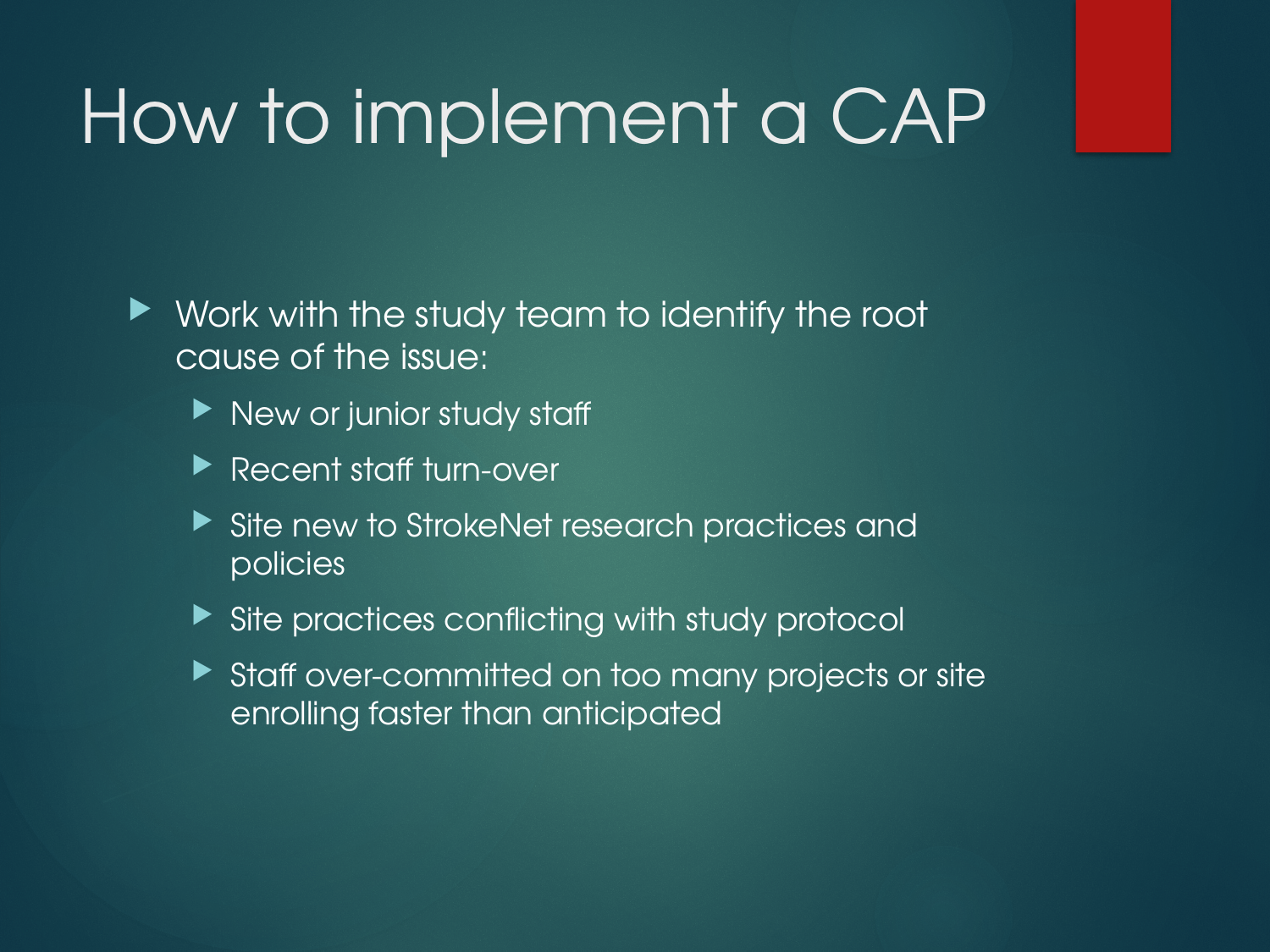

# How to implement a CAP
Work with the study team to identify the root cause of the issue:
New or junior study staff
Recent staff turn-over
Site new to StrokeNet research practices and policies
Site practices conflicting with study protocol
Staff over-committed on too many projects or site enrolling faster than anticipated